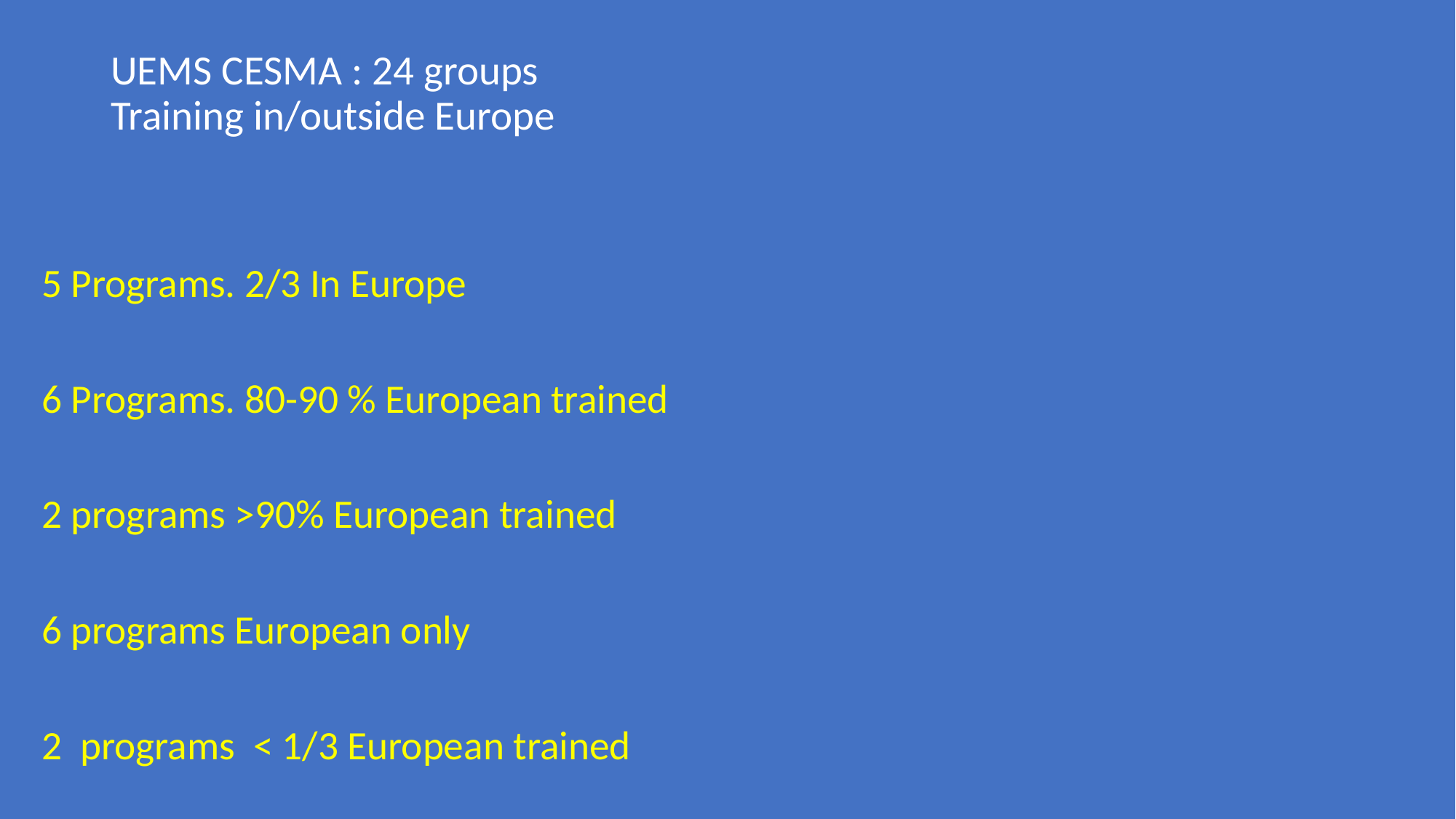

# UEMS CESMA : 24 groups Training in/outside Europe

5 Programs. 2/3 In Europe

6 Programs. 80-90 % European trained

2 programs >90% European trained

6 programs European only

2  programs  < 1/3 European trained